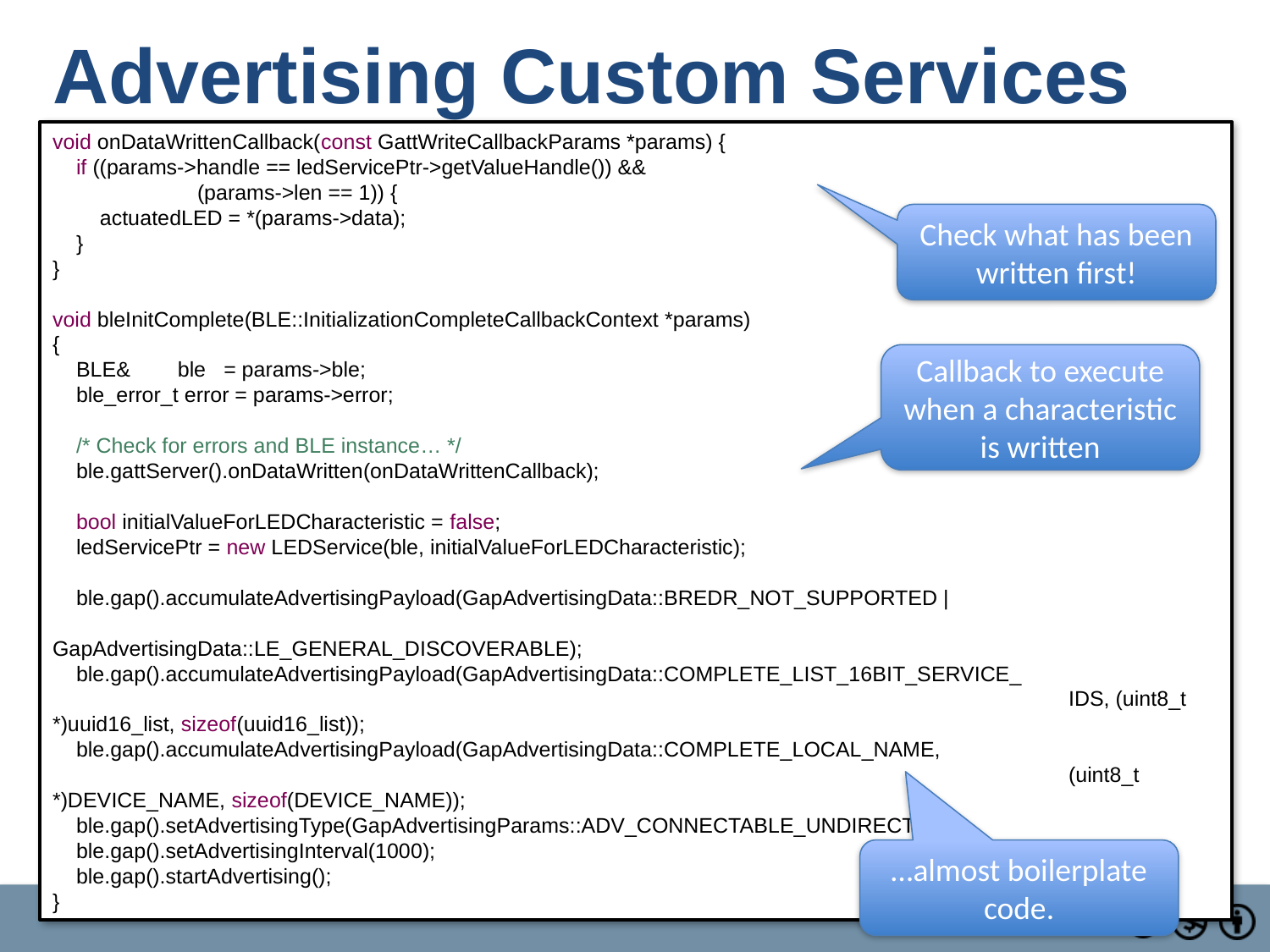

# Advertising Custom Services
void onDataWrittenCallback(const GattWriteCallbackParams *params) {
    if ((params->handle == ledServicePtr->getValueHandle()) &&
	   (params->len == 1)) {
        actuatedLED = *(params->data);
    }
}
void bleInitComplete(BLE::InitializationCompleteCallbackContext *params)
{
    BLE&        ble   = params->ble;
    ble_error_t error = params->error;

    /* Check for errors and BLE instance… */
    ble.gattServer().onDataWritten(onDataWrittenCallback);
    bool initialValueForLEDCharacteristic = false;
    ledServicePtr = new LEDService(ble, initialValueForLEDCharacteristic);

    ble.gap().accumulateAdvertisingPayload(GapAdvertisingData::BREDR_NOT_SUPPORTED |
								GapAdvertisingData::LE_GENERAL_DISCOVERABLE);
    ble.gap().accumulateAdvertisingPayload(GapAdvertisingData::COMPLETE_LIST_16BIT_SERVICE_
								IDS, (uint8_t *)uuid16_list, sizeof(uuid16_list));
    ble.gap().accumulateAdvertisingPayload(GapAdvertisingData::COMPLETE_LOCAL_NAME,
								(uint8_t *)DEVICE_NAME, sizeof(DEVICE_NAME));
    ble.gap().setAdvertisingType(GapAdvertisingParams::ADV_CONNECTABLE_UNDIRECTED);
    ble.gap().setAdvertisingInterval(1000);
    ble.gap().startAdvertising();
}
Check what has been written first!
Callback to execute when a characteristic is written
…almost boilerplate code.